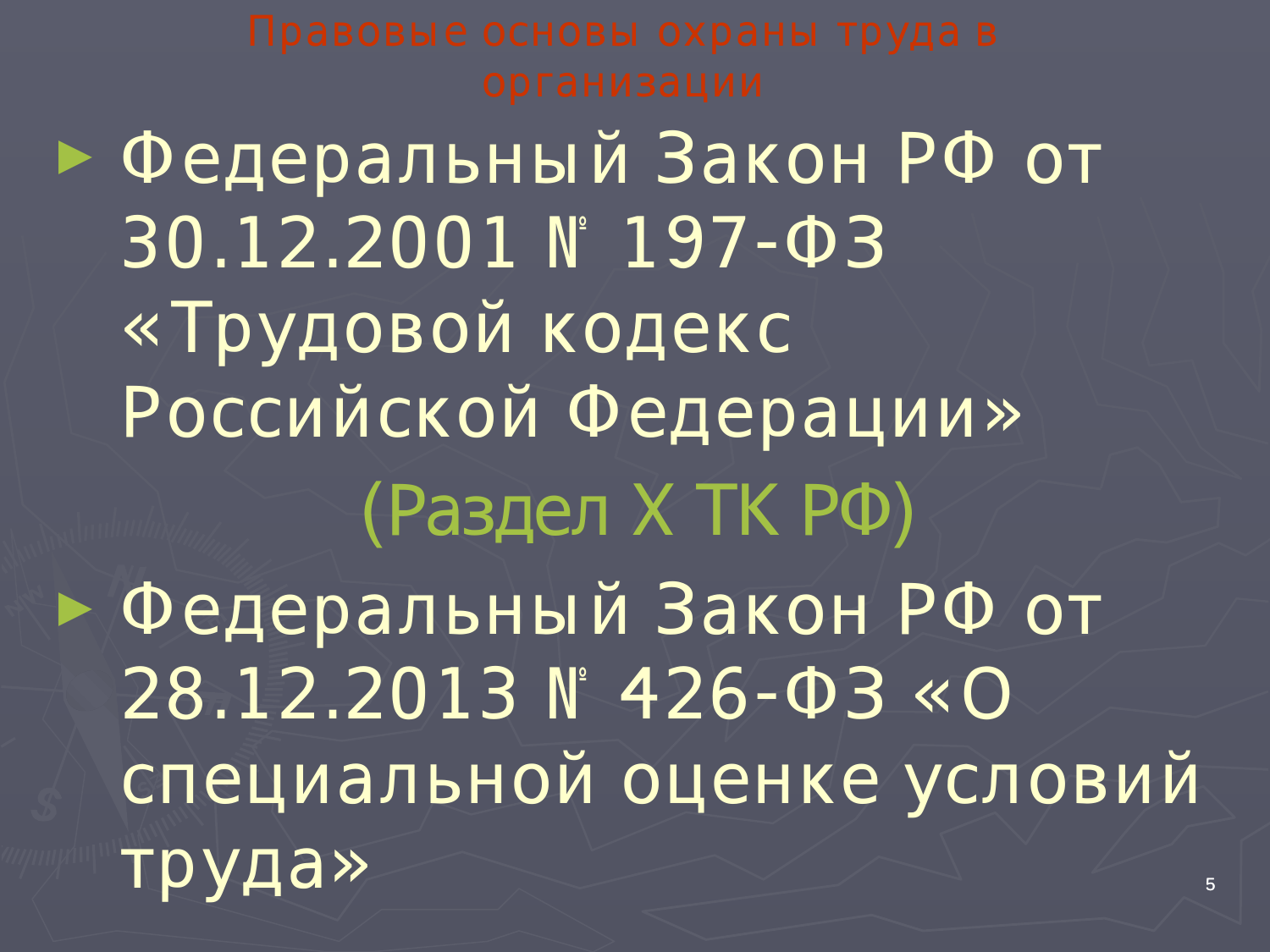

Правовые основы охраны труда в организации
Федеральный Закон РФ от 30.12.2001 № 197-ФЗ «Трудовой кодекс Российской Федерации»
(Раздел X ТК РФ)
Федеральный Закон РФ от 28.12.2013 № 426-ФЗ «О специальной оценке условий труда»
5
5